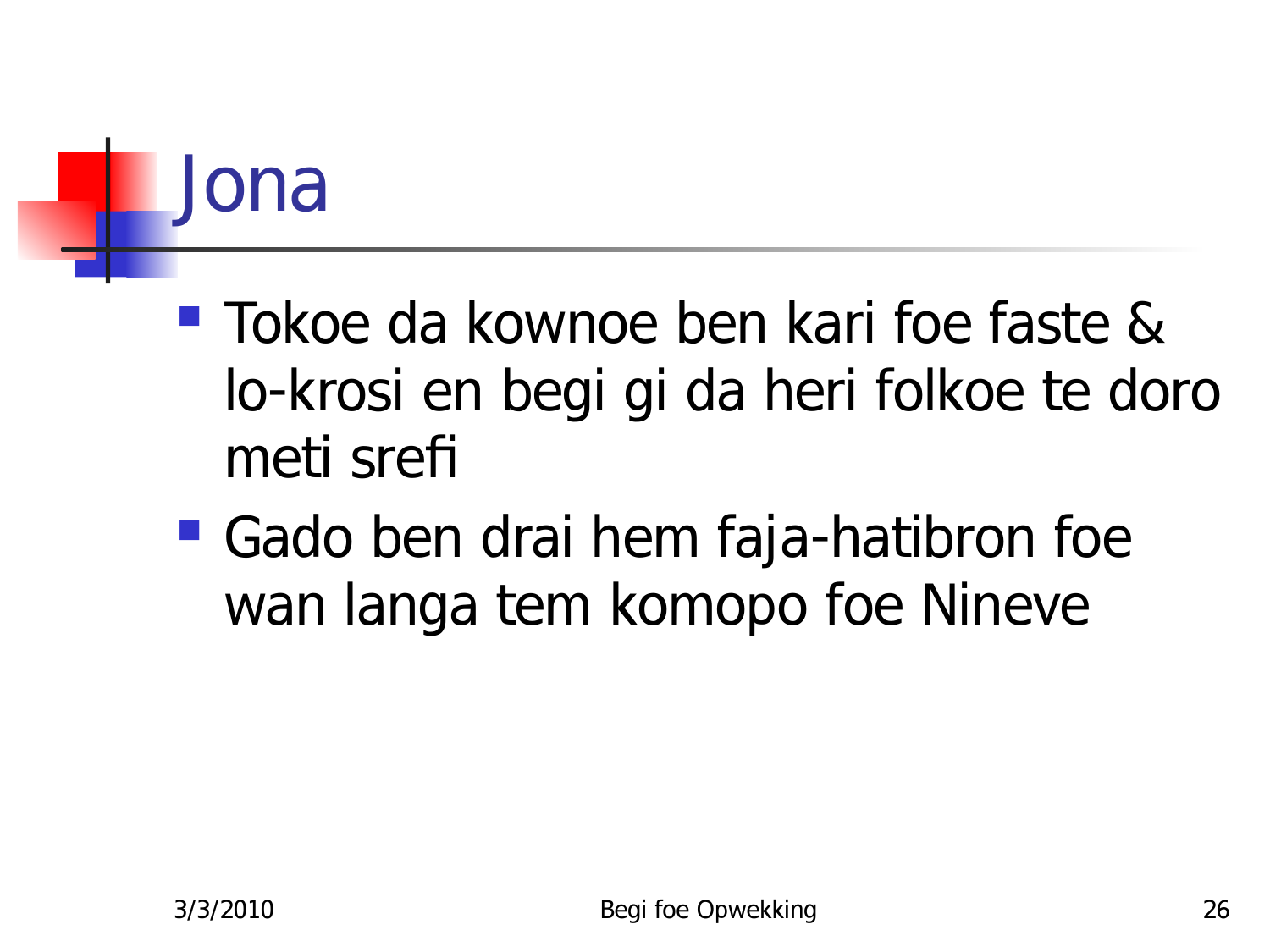

# Jona
Tokoe da kownoe ben kari foe faste & lo-krosi en begi gi da heri folkoe te doro meti srefi
Gado ben drai hem faja-hatibron foe wan langa tem komopo foe Nineve
3/3/2010
Begi foe Opwekking
26